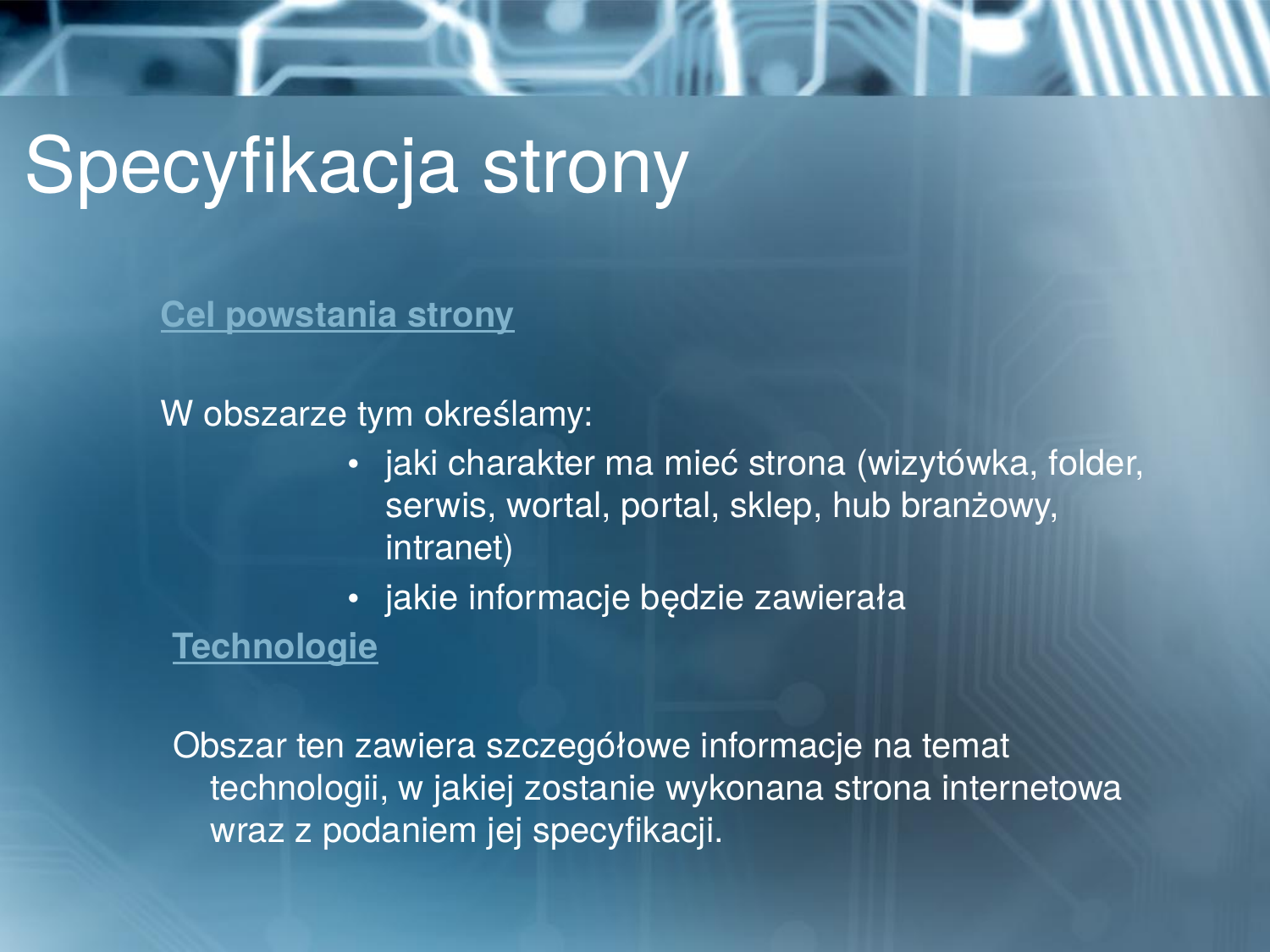

# Specyfikacja strony
Cel powstania strony

W obszarze tym określamy:
jaki charakter ma mieć strona (wizytówka, folder, serwis, wortal, portal, sklep, hub branżowy, intranet)
jakie informacje będzie zawierała
Technologie

Obszar ten zawiera szczegółowe informacje na temat technologii, w jakiej zostanie wykonana strona internetowa wraz z podaniem jej specyfikacji.